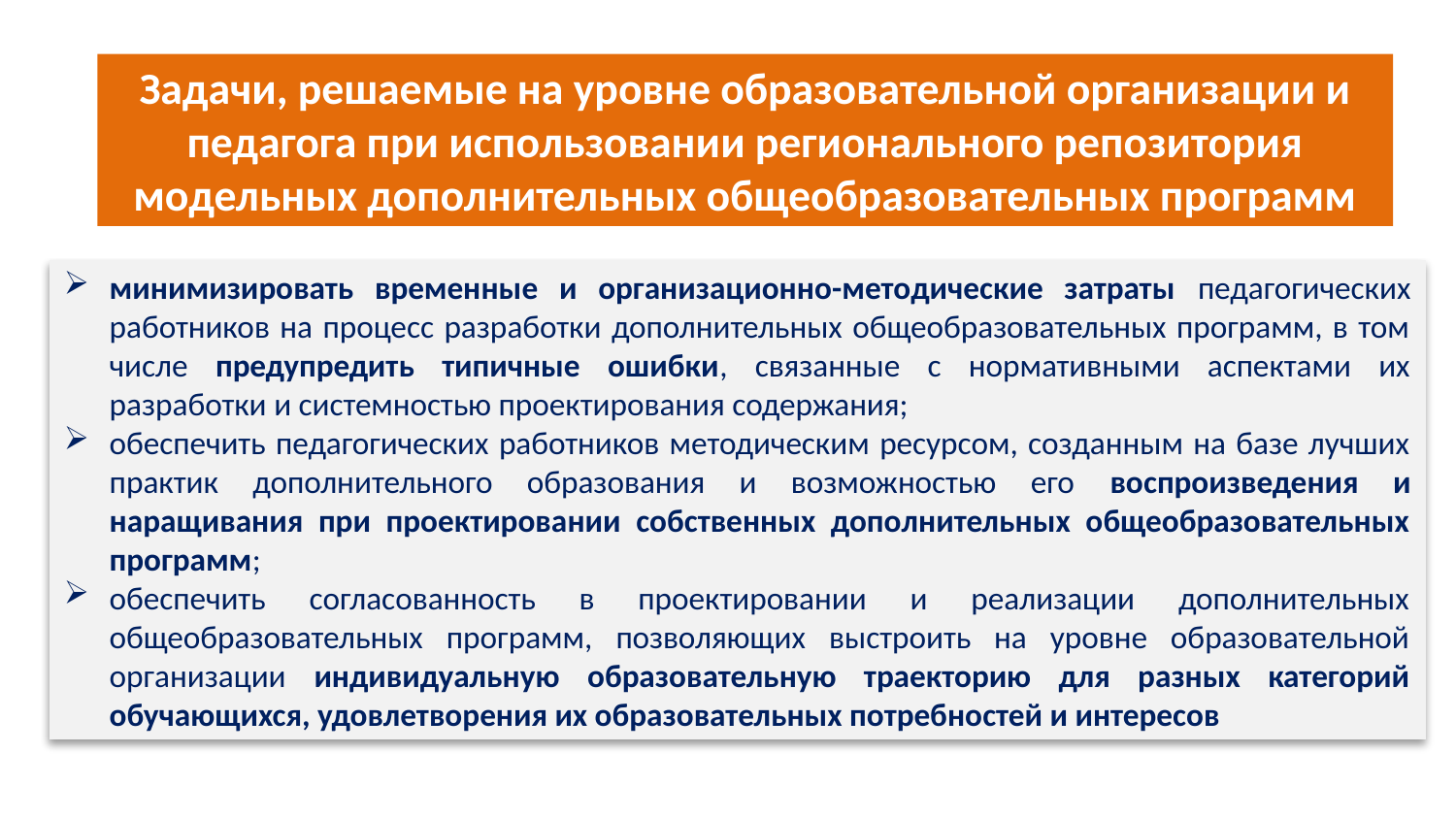

# Задачи, решаемые на уровне образовательной организации и педагога при использовании регионального репозитория модельных дополнительных общеобразовательных программ
минимизировать временные и организационно-методические затраты педагогических работников на процесс разработки дополнительных общеобразовательных программ, в том числе предупредить типичные ошибки, связанные с нормативными аспектами их разработки и системностью проектирования содержания;
обеспечить педагогических работников методическим ресурсом, созданным на базе лучших практик дополнительного образования и возможностью его воспроизведения и наращивания при проектировании собственных дополнительных общеобразовательных программ;
обеспечить согласованность в проектировании и реализации дополнительных общеобразовательных программ, позволяющих выстроить на уровне образовательной организации индивидуальную образовательную траекторию для разных категорий обучающихся, удовлетворения их образовательных потребностей и интересов